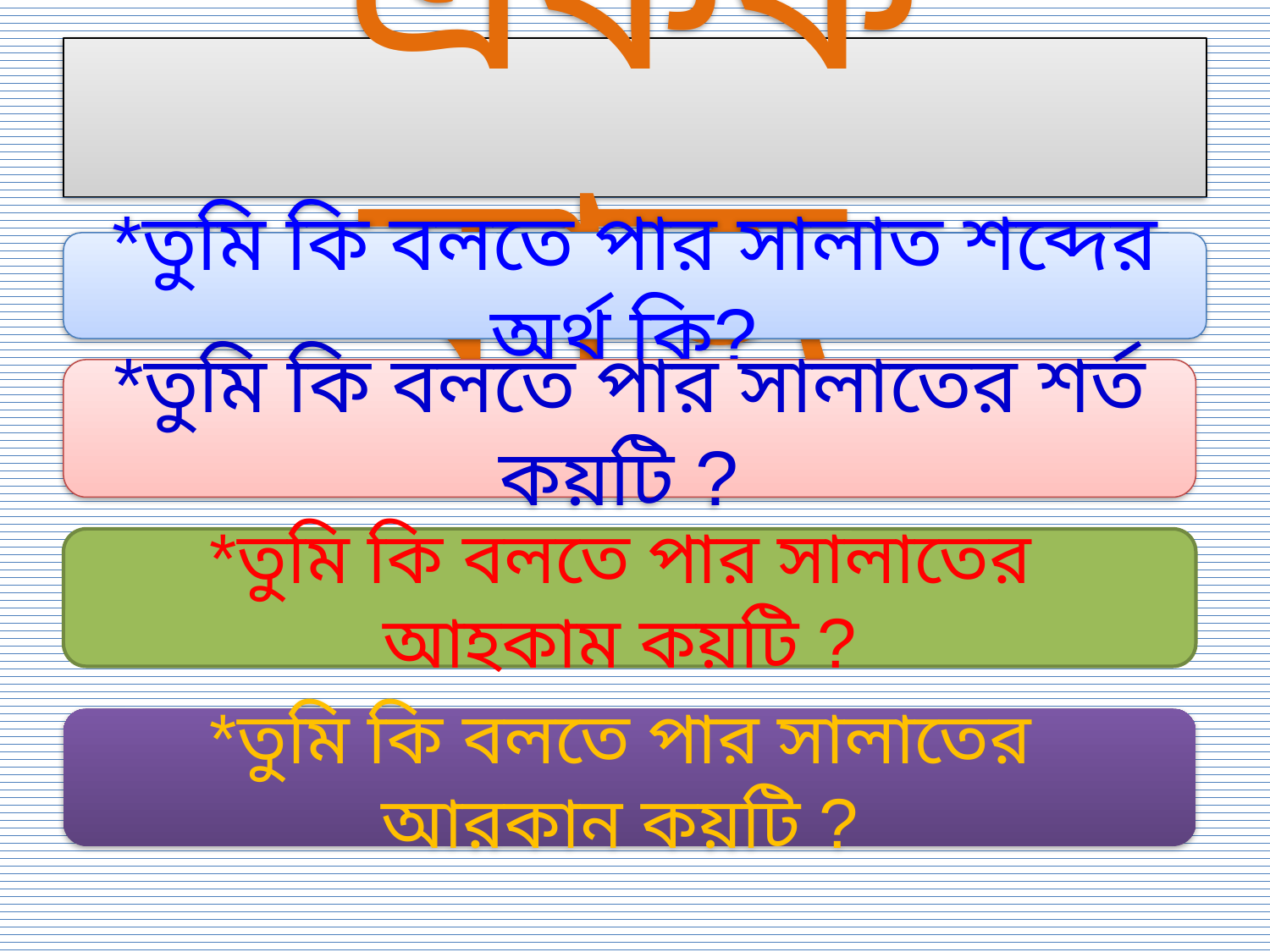

# একক কাজ

*তুমি কি বলতে পার সালাত শব্দের অর্থ কি?
*তুমি কি বলতে পার সালাতের শর্ত কয়টি ?
*তুমি কি বলতে পার সালাতের  আহকাম কয়টি ?
*তুমি কি বলতে পার সালাতের  আরকান কয়টি ?